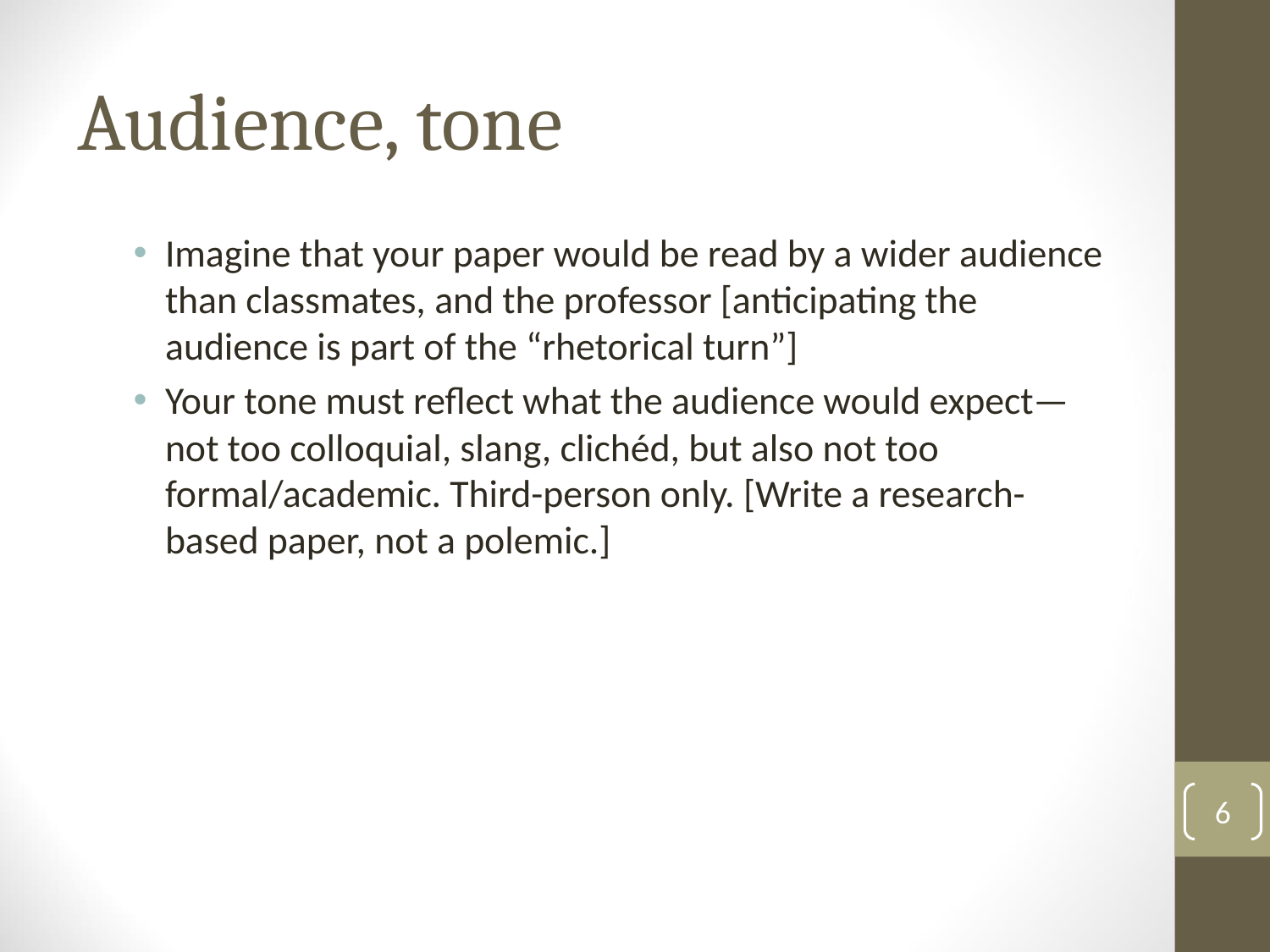

# Audience, tone
Imagine that your paper would be read by a wider audience than classmates, and the professor [anticipating the audience is part of the “rhetorical turn”]
Your tone must reflect what the audience would expect—not too colloquial, slang, clichéd, but also not too formal/academic. Third-person only. [Write a research-based paper, not a polemic.]

6